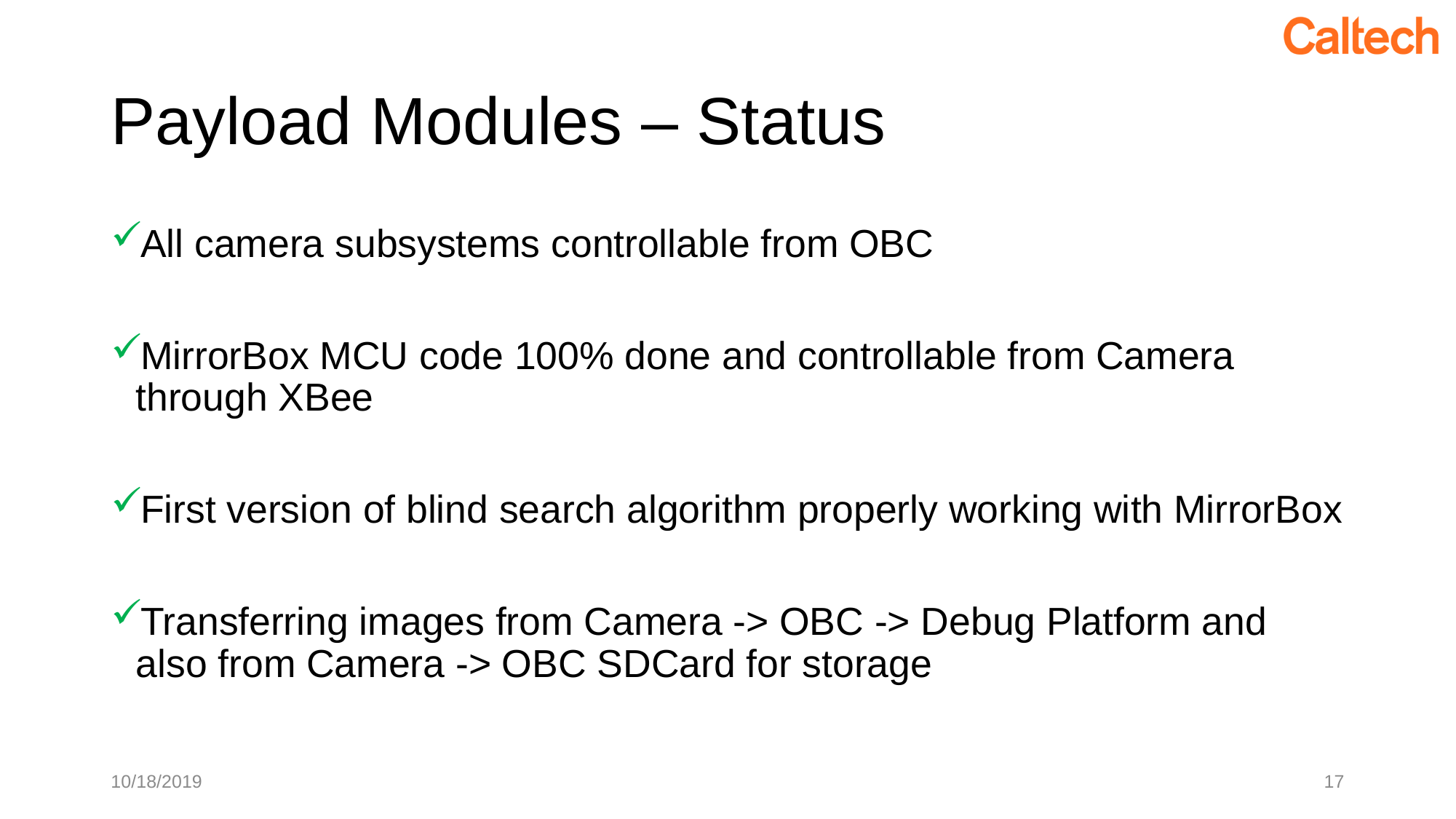

# Payload Modules – Status
All camera subsystems controllable from OBC

MirrorBox MCU code 100% done and controllable from Camera through XBee

First version of blind search algorithm properly working with MirrorBox

Transferring images from Camera -> OBC -> Debug Platform and also from Camera -> OBC SDCard for storage

10/18/2019
17